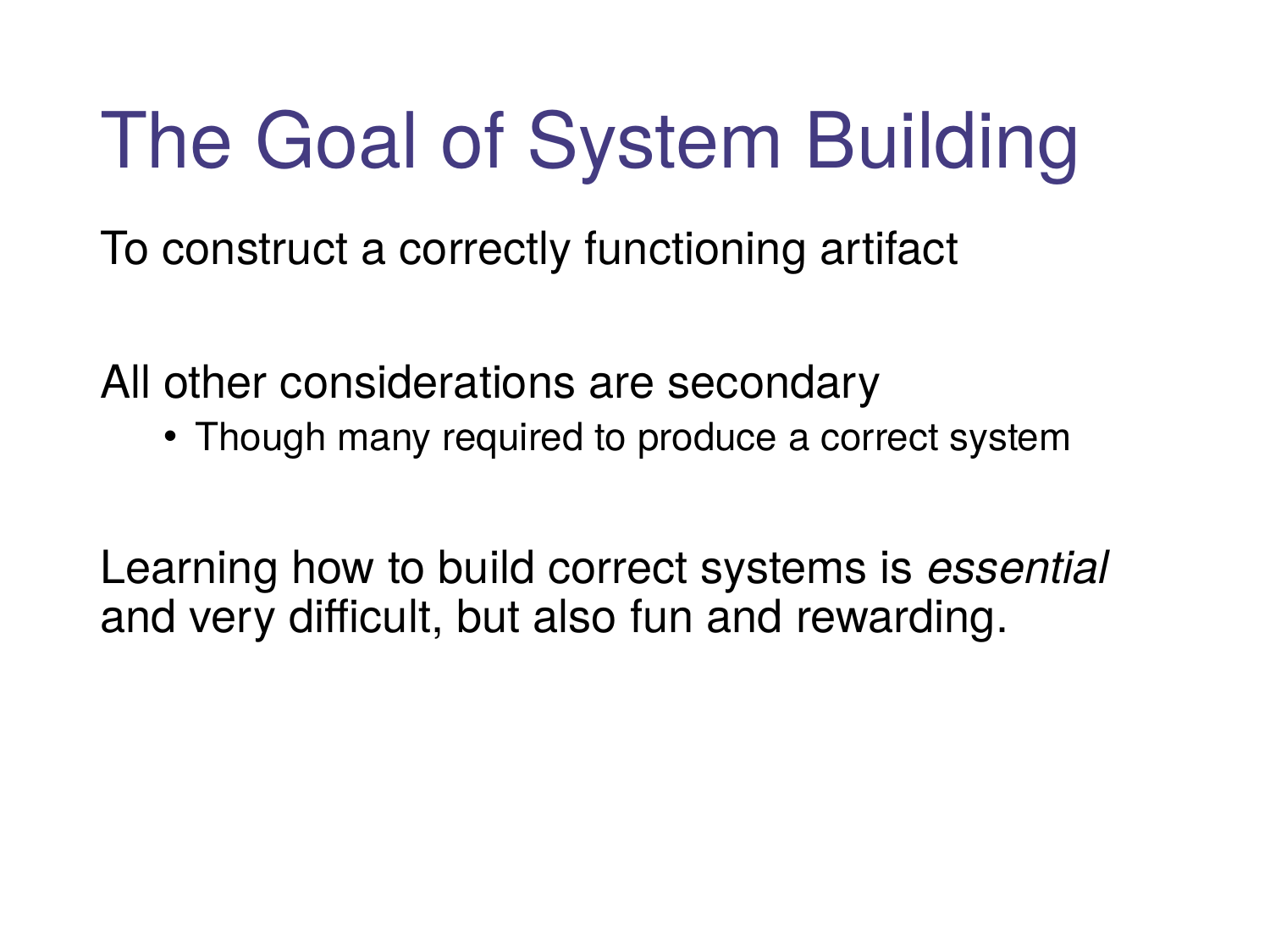

# The Goal of System Building
To construct a correctly functioning artifact

All other considerations are secondary
Though many required to produce a correct system

Learning how to build correct systems is essential and very difficult, but also fun and rewarding.